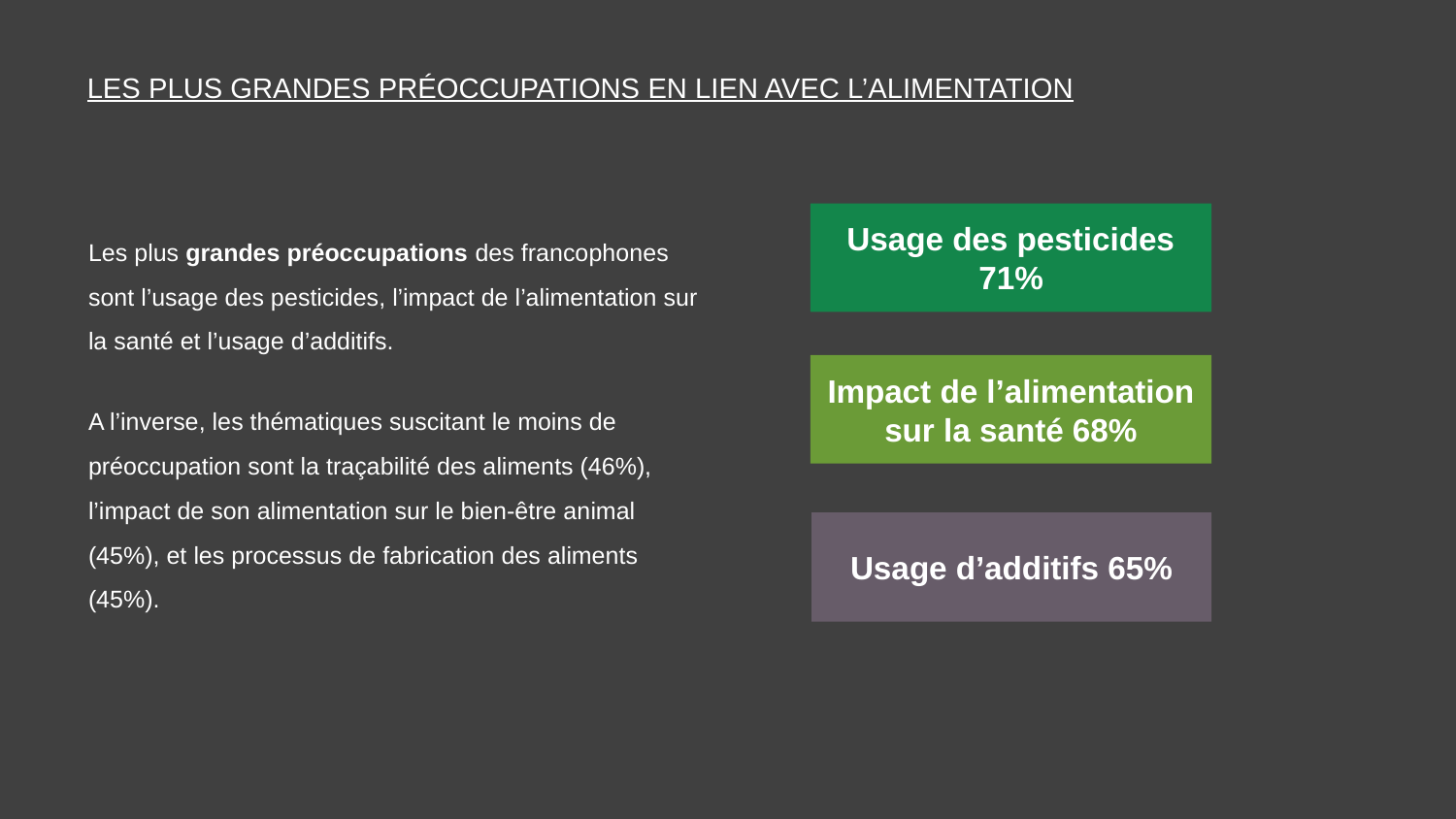

LES PLUS GRANDES PRÉOCCUPATIONS EN LIEN AVEC L’ALIMENTATION
Usage des pesticides 71%
Les plus grandes préoccupations des francophones sont l’usage des pesticides, l’impact de l’alimentation sur la santé et l’usage d’additifs.
Impact de l’alimentation sur la santé 68%
A l’inverse, les thématiques suscitant le moins de préoccupation sont la traçabilité des aliments (46%), l’impact de son alimentation sur le bien-être animal (45%), et les processus de fabrication des aliments (45%).
Usage d’additifs 65%